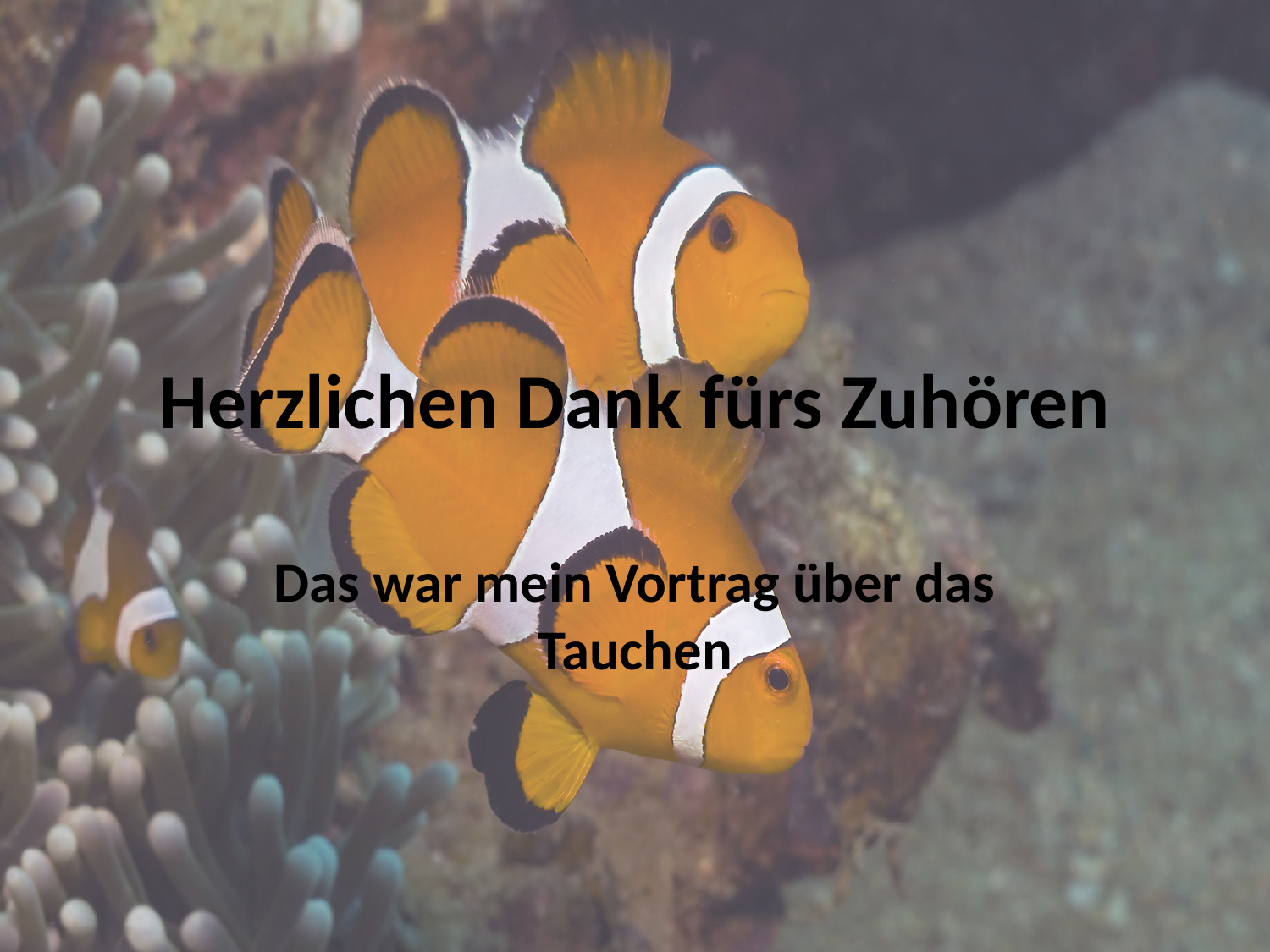

# Herzlichen Dank fürs Zuhören
Das war mein Vortrag über das Tauchen